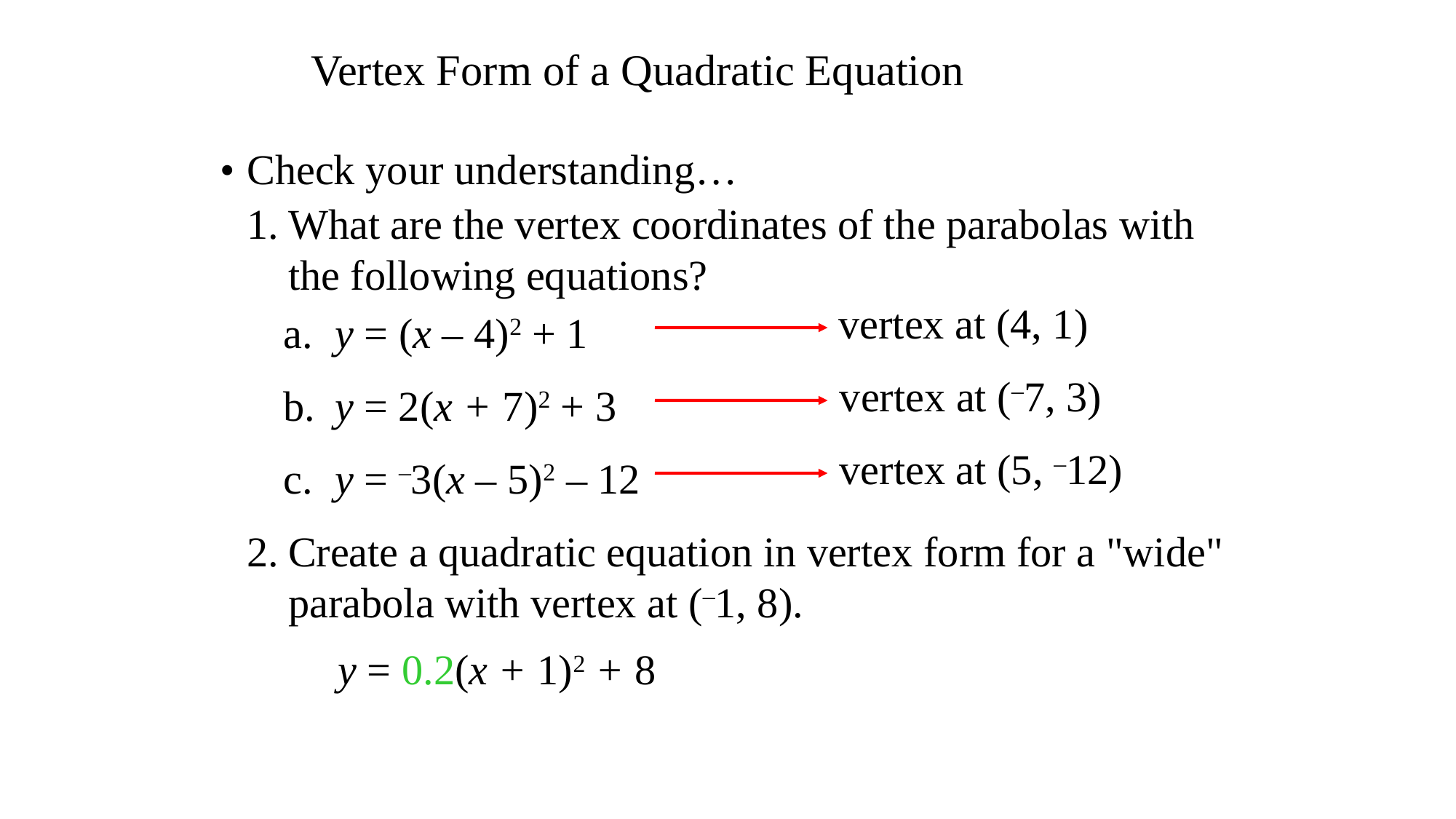

Vertex Form of a Quadratic Equation
•	Check your understanding…
1.	What are the vertex coordinates of the parabolas with 				the following equations?
vertex at (4, 1)
a.	 y = (x – 4)2 + 1

vertex at (–7, 3)
b.	 y = 2(x + 7)2 + 3

vertex at (5, –12)
c.	 y = –3(x – 5)2 – 12

2.	Create a quadratic equation in vertex form for a "wide" 			parabola with vertex at (–1, 8).
y = 0.2(x + 1)2 + 8